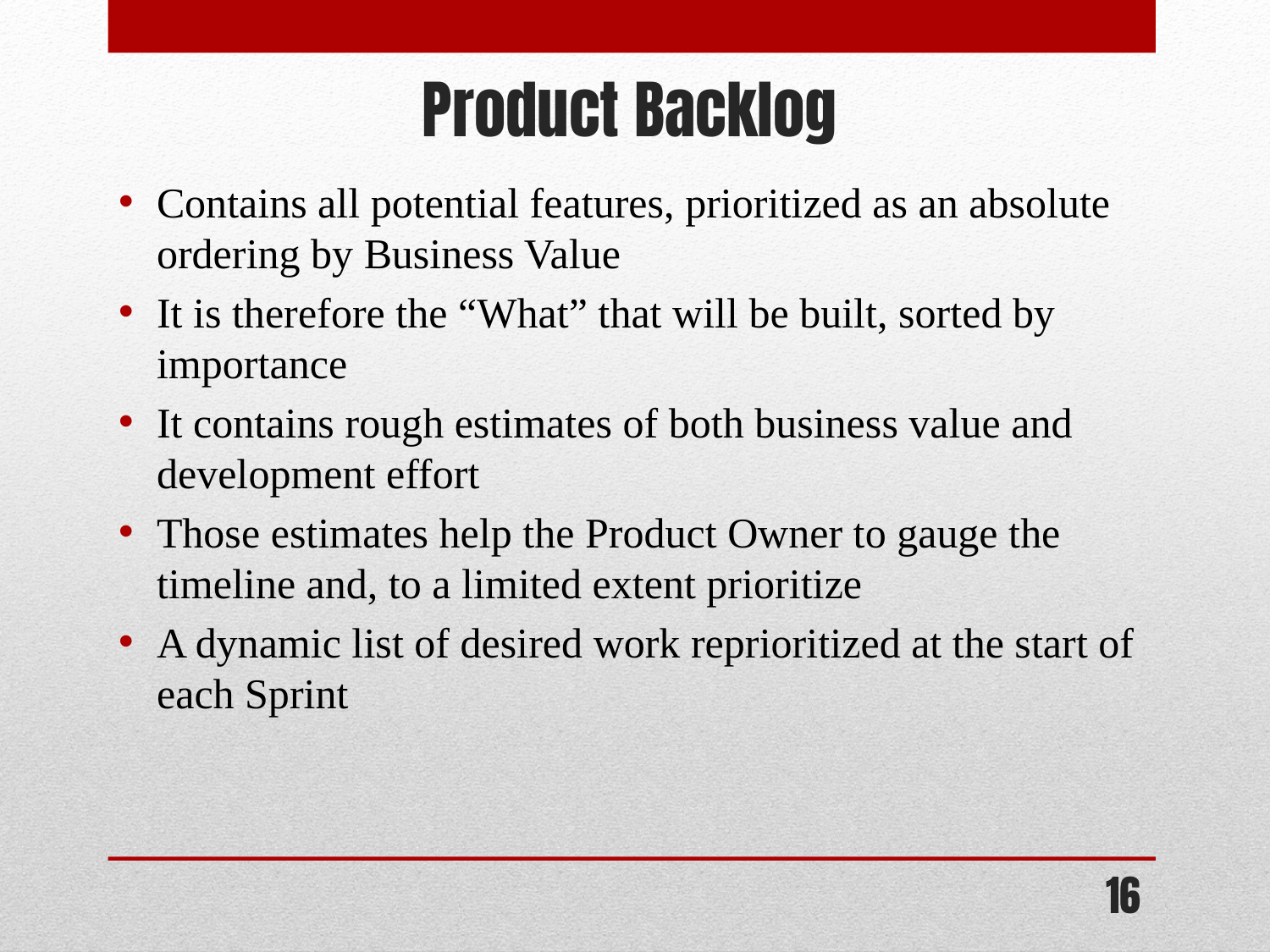

# Product Backlog
Contains all potential features, prioritized as an absolute ordering by Business Value
It is therefore the “What” that will be built, sorted by importance
It contains rough estimates of both business value and development effort
Those estimates help the Product Owner to gauge the timeline and, to a limited extent prioritize
A dynamic list of desired work reprioritized at the start of each Sprint

16